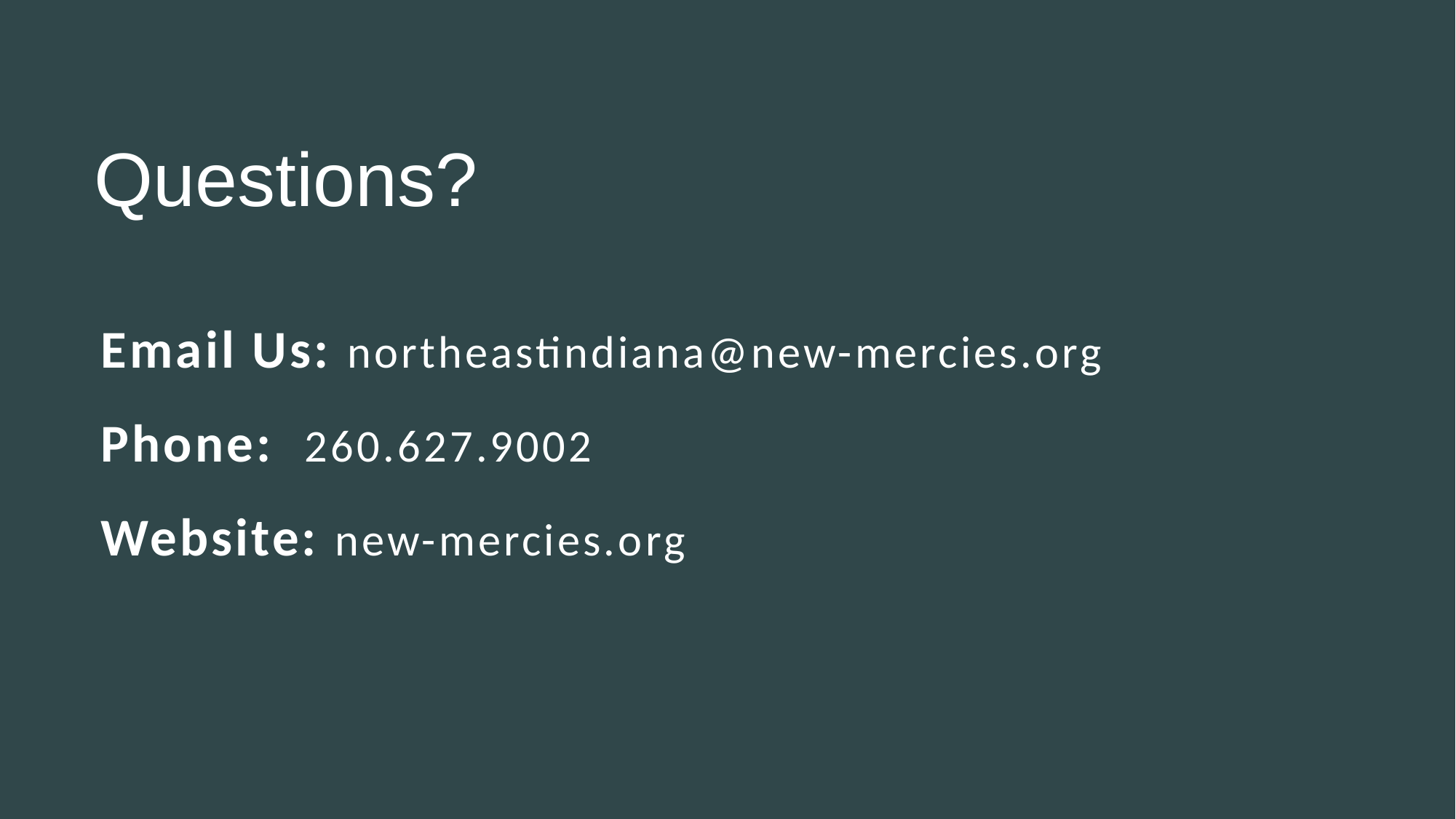

Questions?
Email Us: northeastindiana@new-mercies.org
Phone:  260.627.9002
Website: new-mercies.org